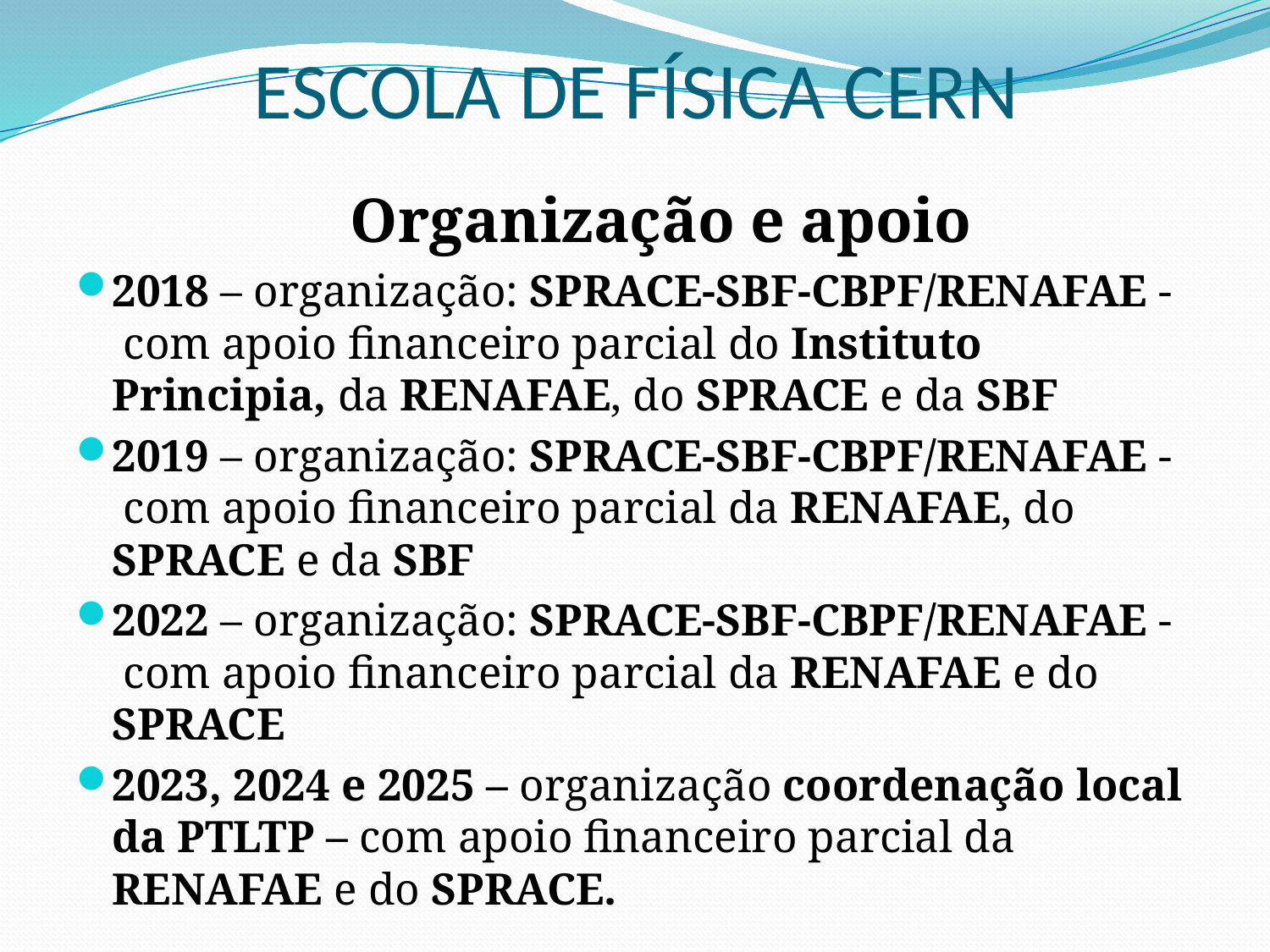

# ESCOLA DE FÍSICA CERN
Organização e apoio
2018 – organização: SPRACE-SBF-CBPF/RENAFAE -   com apoio financeiro parcial do Instituto Principia, da RENAFAE, do SPRACE e da SBF
2019 – organização: SPRACE-SBF-CBPF/RENAFAE -   com apoio financeiro parcial da RENAFAE, do SPRACE e da SBF
2022 – organização: SPRACE-SBF-CBPF/RENAFAE -   com apoio financeiro parcial da RENAFAE e do SPRACE
2023, 2024 e 2025 – organização coordenação local da PTLTP – com apoio financeiro parcial da RENAFAE e do SPRACE.